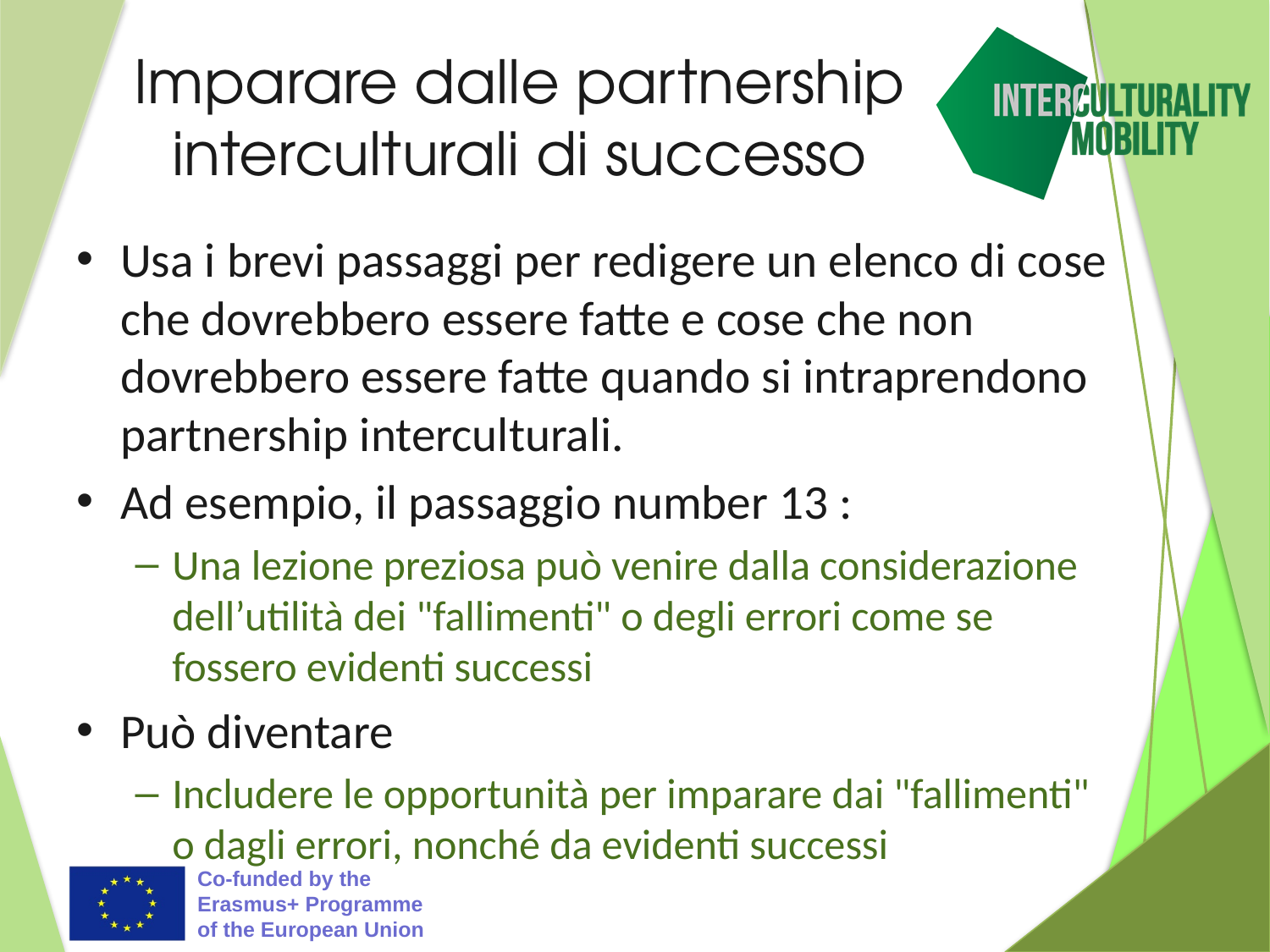

Imparare dalle partnership interculturali di successo
Usa i brevi passaggi per redigere un elenco di cose che dovrebbero essere fatte e cose che non dovrebbero essere fatte quando si intraprendono partnership interculturali.
Ad esempio, il passaggio number 13 :
Una lezione preziosa può venire dalla considerazione dell’utilità dei "fallimenti" o degli errori come se fossero evidenti successi
Può diventare
Includere le opportunità per imparare dai "fallimenti" o dagli errori, nonché da evidenti successi